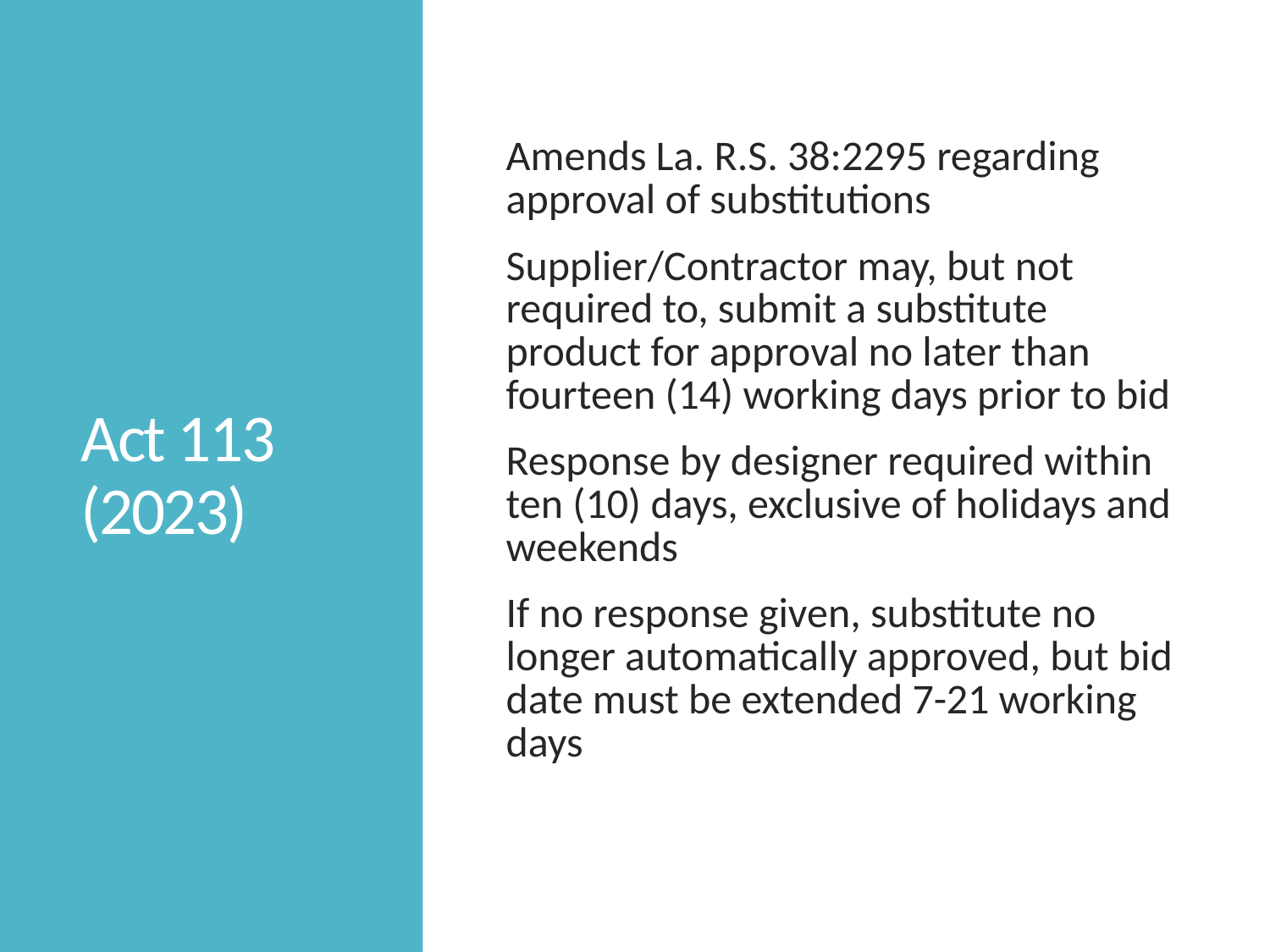

# Act 113 (2023)
Amends La. R.S. 38:2295 regarding approval of substitutions
Supplier/Contractor may, but not required to, submit a substitute product for approval no later than fourteen (14) working days prior to bid
Response by designer required within ten (10) days, exclusive of holidays and weekends
If no response given, substitute no longer automatically approved, but bid date must be extended 7-21 working days